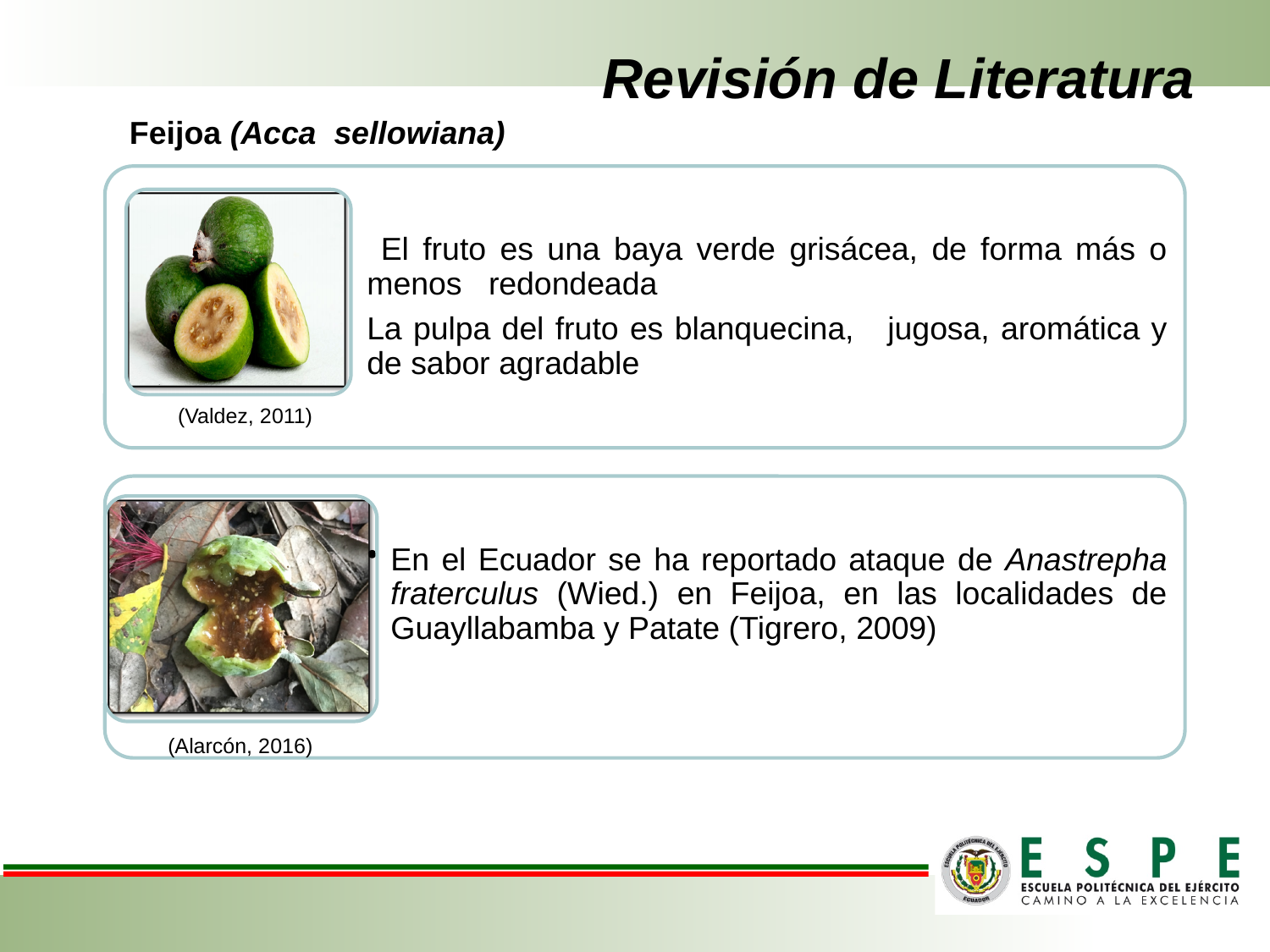

# Revisión de Literatura
Feijoa (Acca  sellowiana)
 El fruto es una baya verde grisácea, de forma más o menos   redondeada
La pulpa del fruto es blanquecina,   jugosa, aromática y de sabor agradable

En el Ecuador se ha reportado ataque de Anastrepha fraterculus (Wied.) en Feijoa, en las localidades de Guayllabamba y Patate (Tigrero, 2009)
(Valdez, 2011)
(Alarcón, 2016)